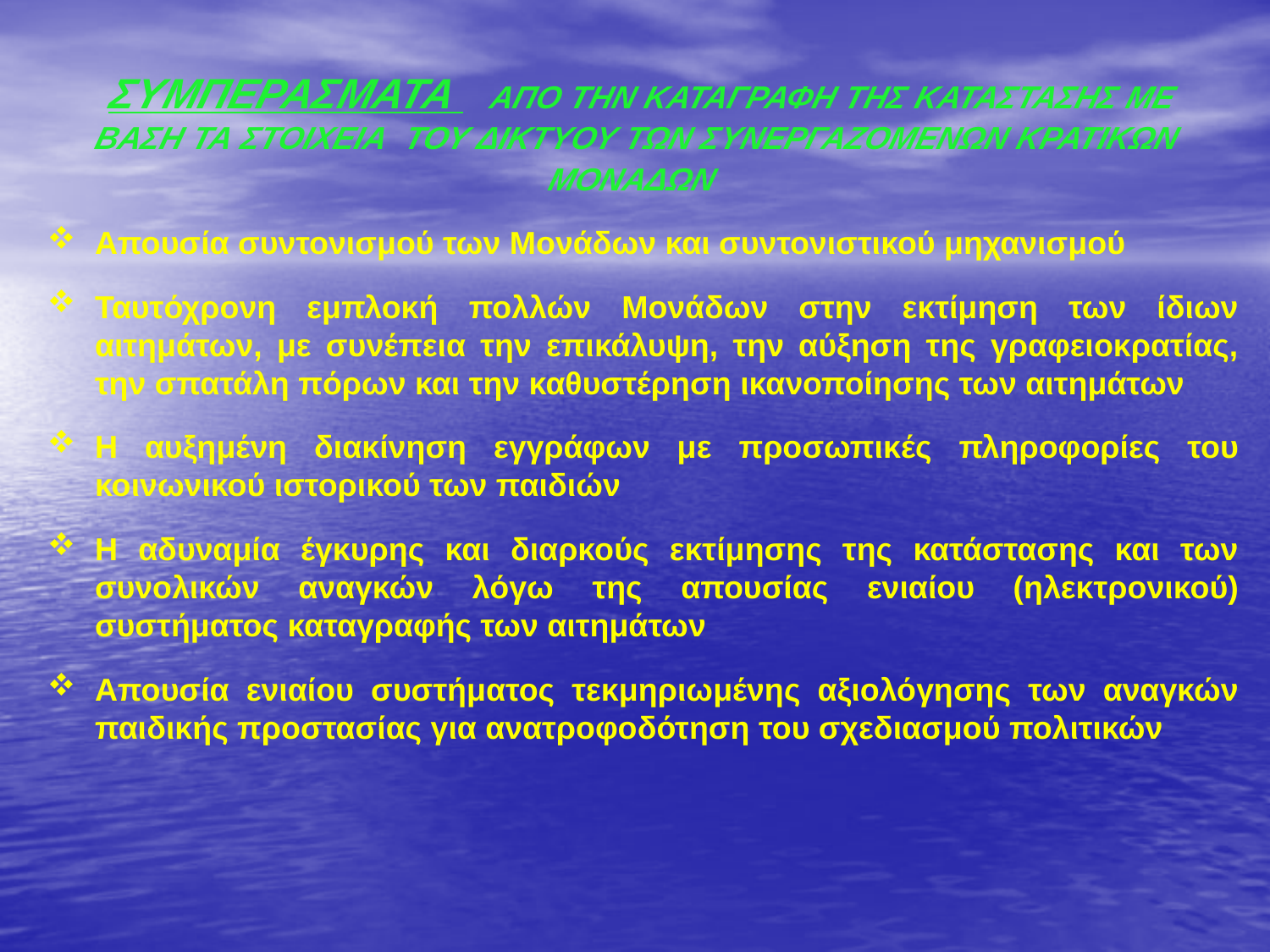

ΣΥΜΠΕΡΑΣΜΑΤΑ   ΑΠΟ ΤΗΝ ΚΑΤΑΓΡΑΦΗ ΤΗΣ ΚΑΤΑΣΤΑΣΗΣ ΜΕ ΒΑΣΗ ΤΑ ΣΤΟΙΧΕΙΑ  ΤΟΥ ΔΙΚΤΥΟΥ ΤΩΝ ΣΥΝΕΡΓΑΖΟΜΕΝΩΝ ΚΡΑΤΙΚΩΝ ΜΟΝΑΔΩΝ
Απουσία συντονισμού των Μονάδων και συντονιστικού μηχανισμού

Ταυτόχρονη εμπλοκή πολλών Μονάδων στην εκτίμηση των ίδιων αιτημάτων, με συνέπεια την επικάλυψη, την αύξηση της γραφειοκρατίας, την σπατάλη πόρων και την καθυστέρηση ικανοποίησης των αιτημάτων

Η αυξημένη διακίνηση εγγράφων με προσωπικές πληροφορίες του κοινωνικού ιστορικού των παιδιών

Η αδυναμία έγκυρης και διαρκούς εκτίμησης της κατάστασης και των συνολικών αναγκών λόγω της απουσίας ενιαίου (ηλεκτρονικού) συστήματος καταγραφής των αιτημάτων

Απουσία ενιαίου συστήματος τεκμηριωμένης αξιολόγησης των αναγκών παιδικής προστασίας για ανατροφοδότηση του σχεδιασμού πολιτικών